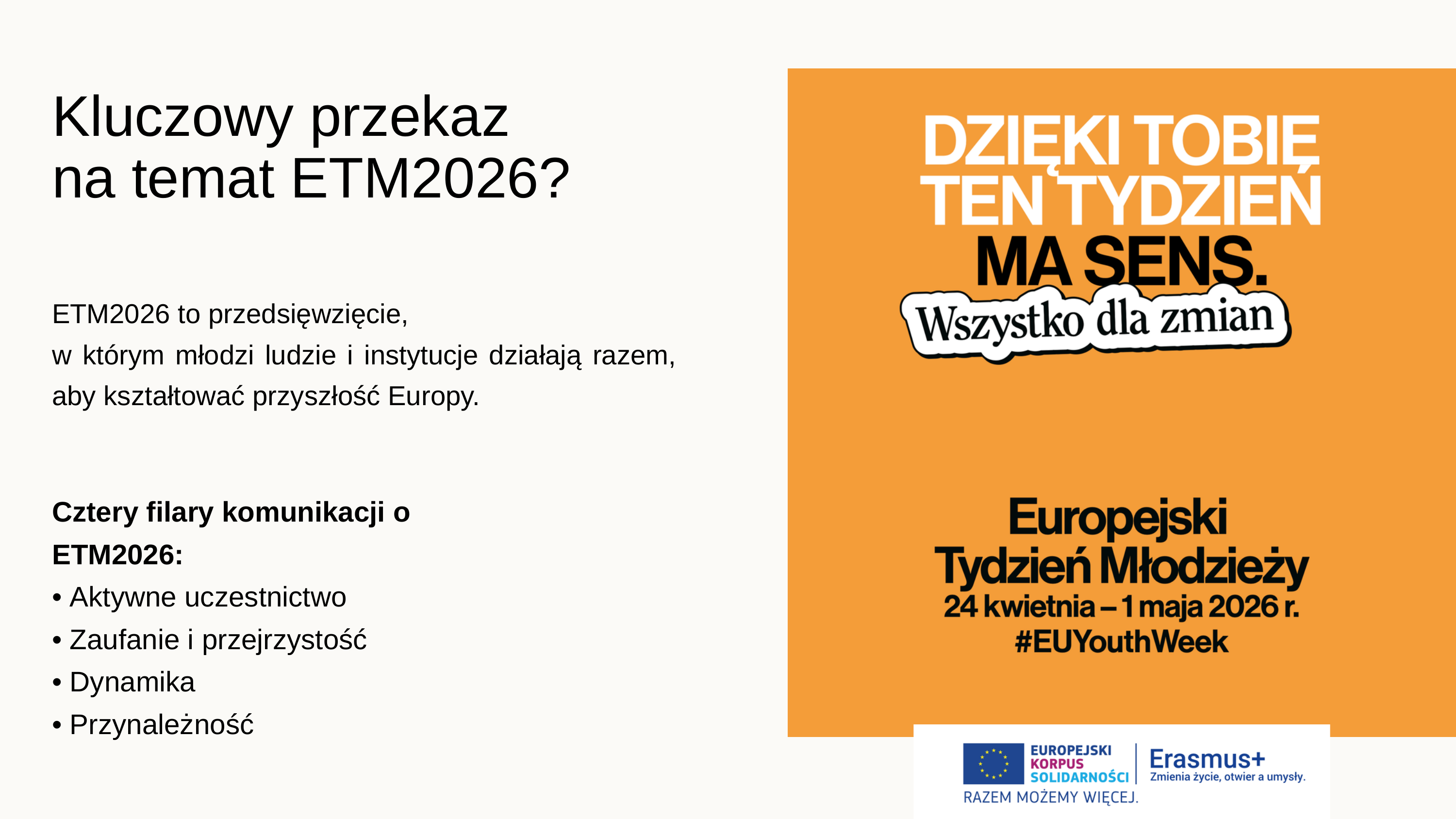

Kluczowy przekaz
na temat ETM2026?
ETM2026 to przedsięwzięcie,
w którym młodzi ludzie i instytucje działają razem, aby kształtować przyszłość Europy.
Cztery filary komunikacji o ETM2026:
• Aktywne uczestnictwo
• Zaufanie i przejrzystość
• Dynamika
• Przynależność